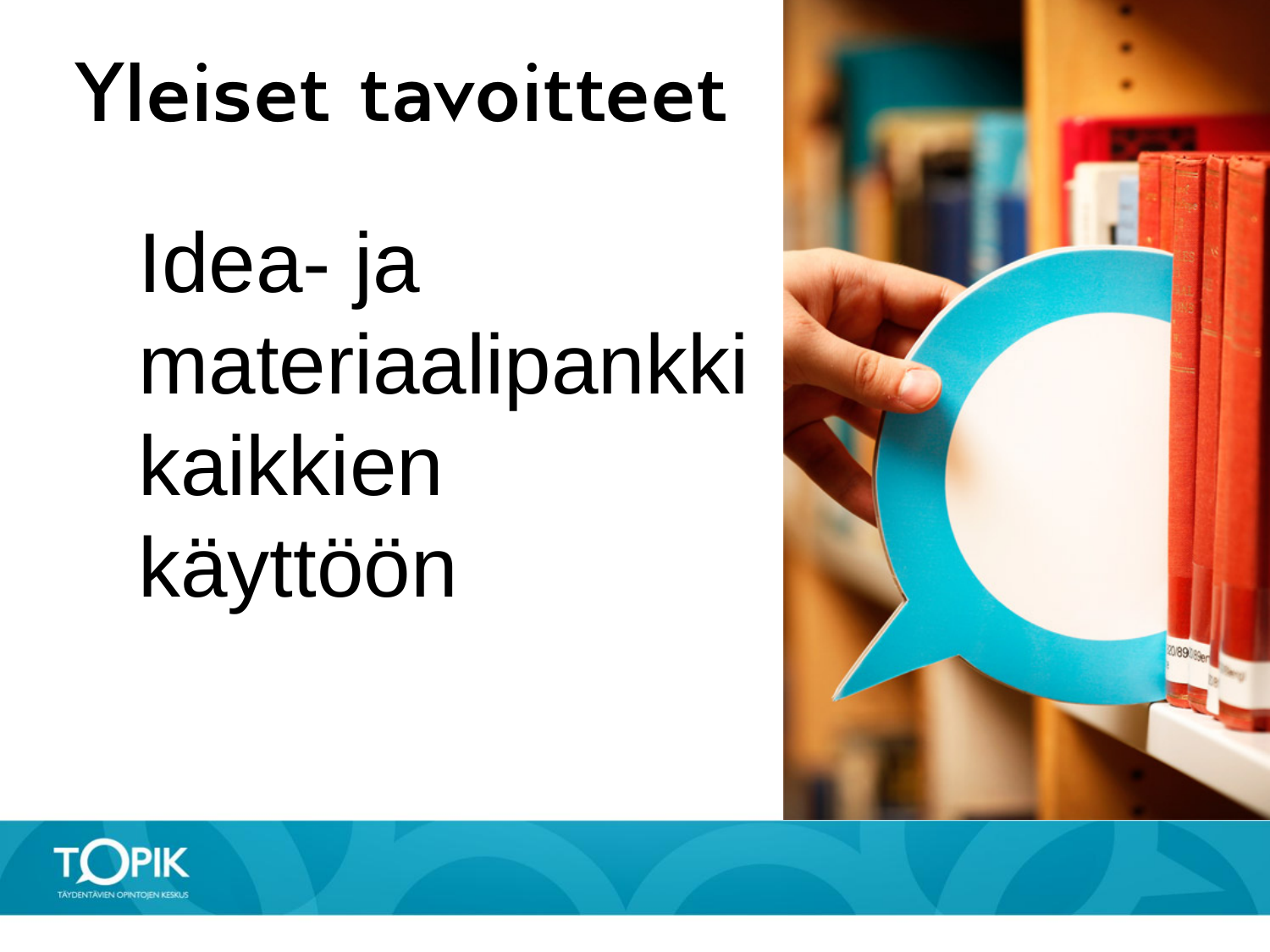

Yleiset tavoitteet

Idea- ja materiaalipankki kaikkien käyttöön